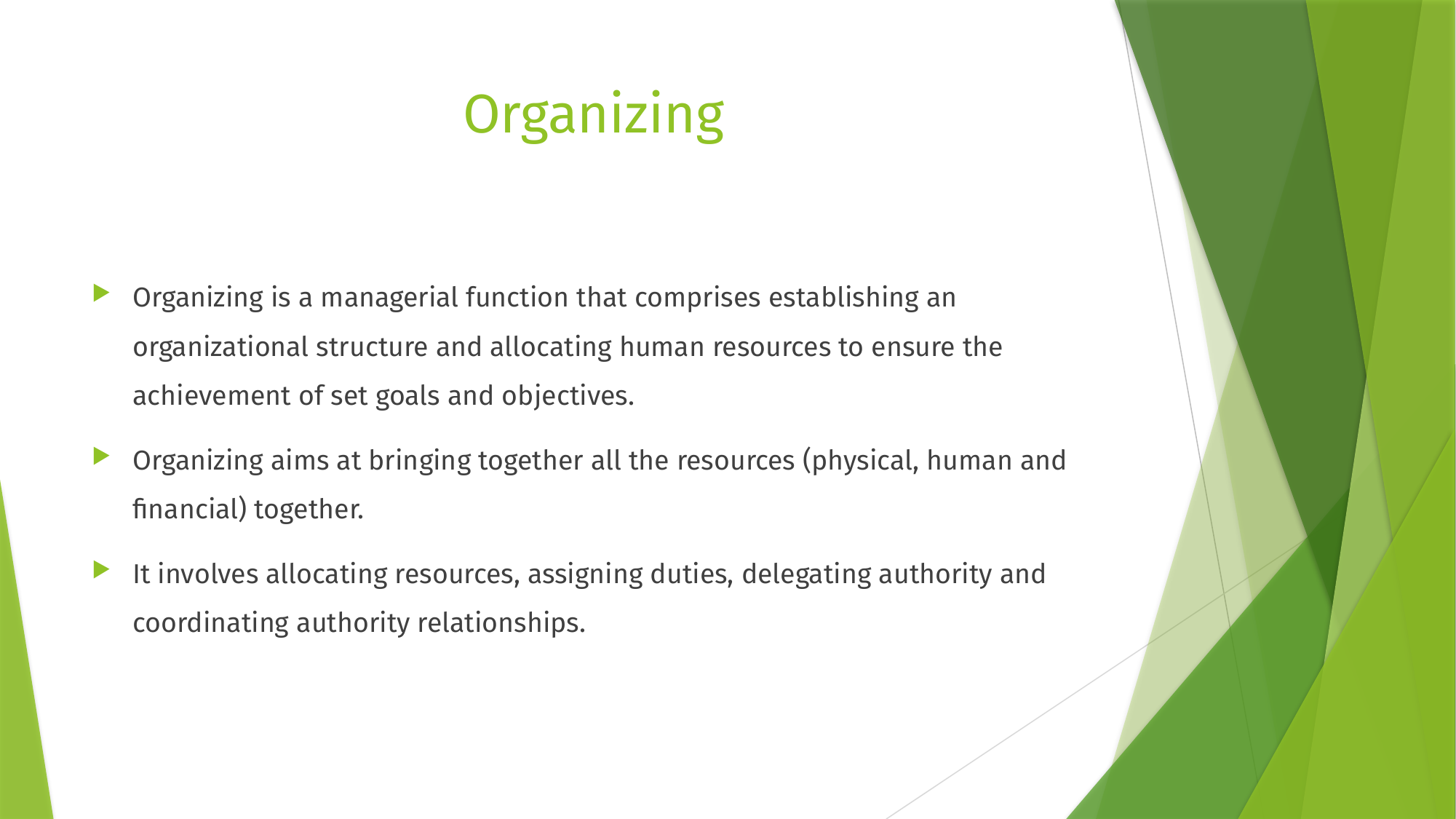

# Organizing
Organizing is a managerial function that comprises establishing an organizational structure and allocating human resources to ensure the achievement of set goals and objectives.
Organizing aims at bringing together all the resources (physical, human and financial) together.
It involves allocating resources, assigning duties, delegating authority and coordinating authority relationships.